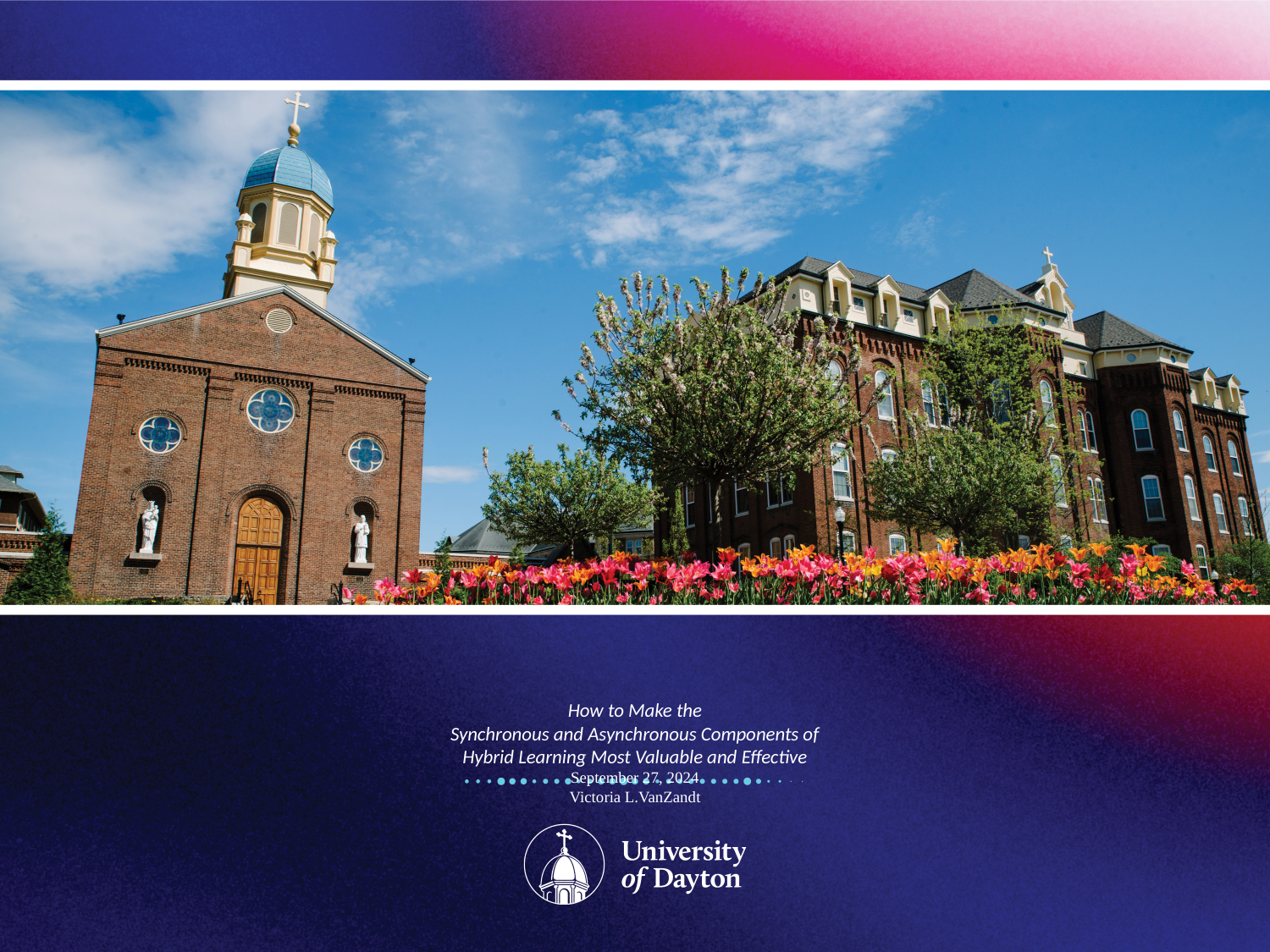

# How to Make the Synchronous and Asynchronous Components of Hybrid Learning Most Valuable and Effective September 27, 2024 Victoria L.VanZandt